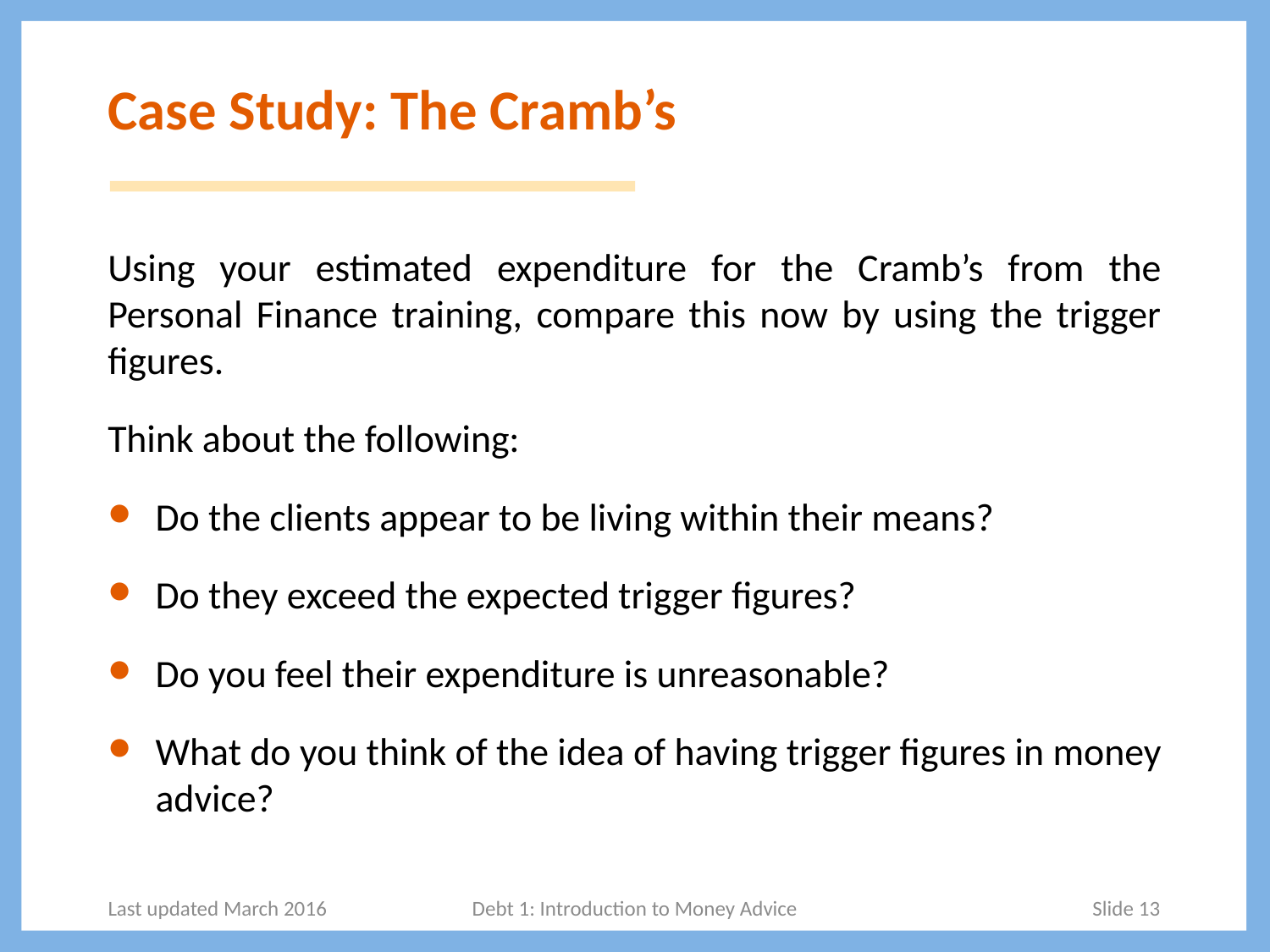

# Case Study: The Cramb’s
Using your estimated expenditure for the Cramb’s from the Personal Finance training, compare this now by using the trigger figures.
Think about the following:
Do the clients appear to be living within their means?
Do they exceed the expected trigger figures?
Do you feel their expenditure is unreasonable?
What do you think of the idea of having trigger figures in money advice?
Last updated March 2016
Debt 1: Introduction to Money Advice
Slide 13